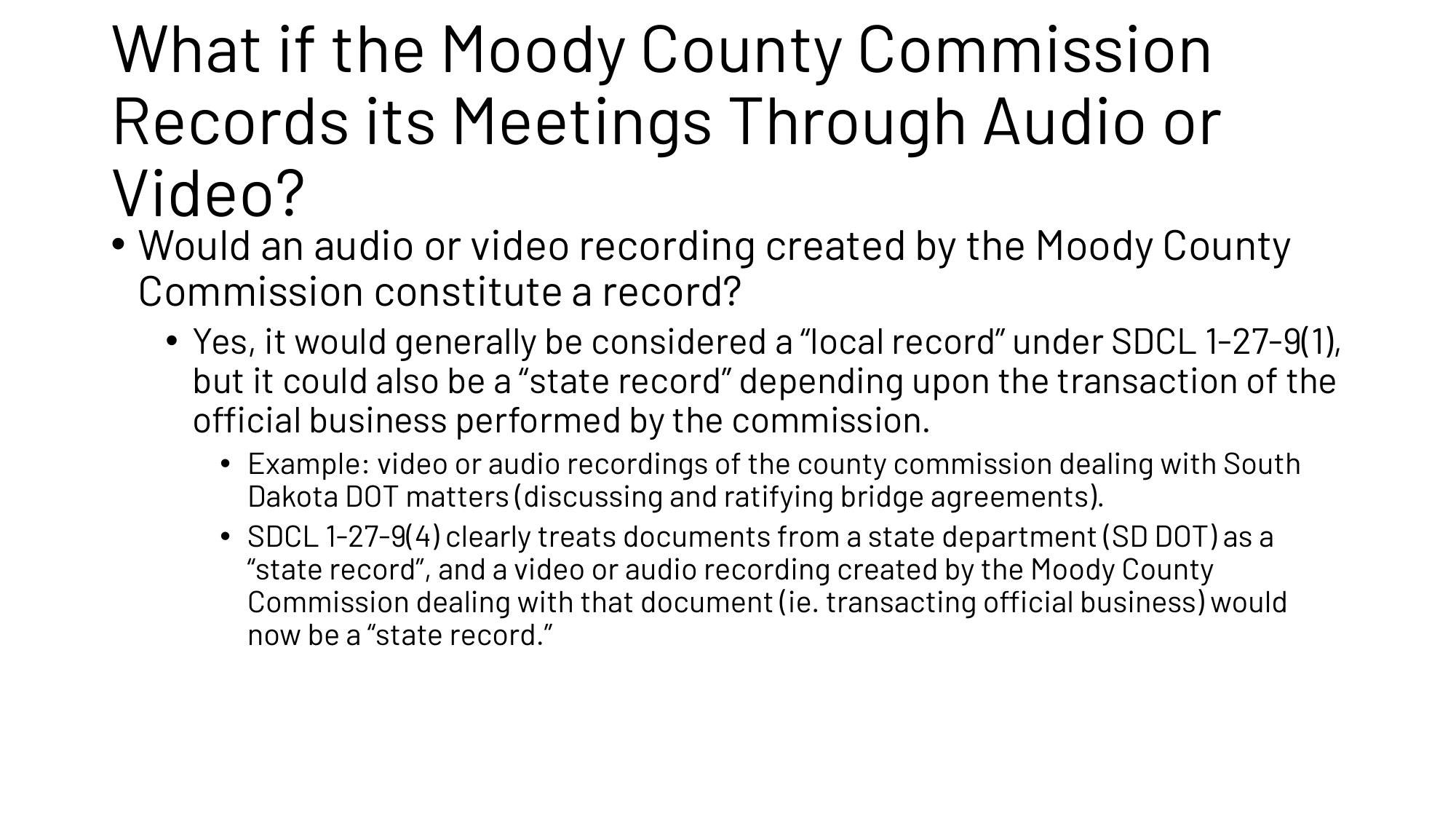

# What if the Moody County Commission Records its Meetings Through Audio or Video?
Would an audio or video recording created by the Moody County Commission constitute a record?
Yes, it would generally be considered a “local record” under SDCL 1-27-9(1), but it could also be a “state record” depending upon the transaction of the official business performed by the commission.
Example: video or audio recordings of the county commission dealing with South Dakota DOT matters (discussing and ratifying bridge agreements).
SDCL 1-27-9(4) clearly treats documents from a state department (SD DOT) as a “state record”, and a video or audio recording created by the Moody County Commission dealing with that document (ie. transacting official business) would now be a “state record.”